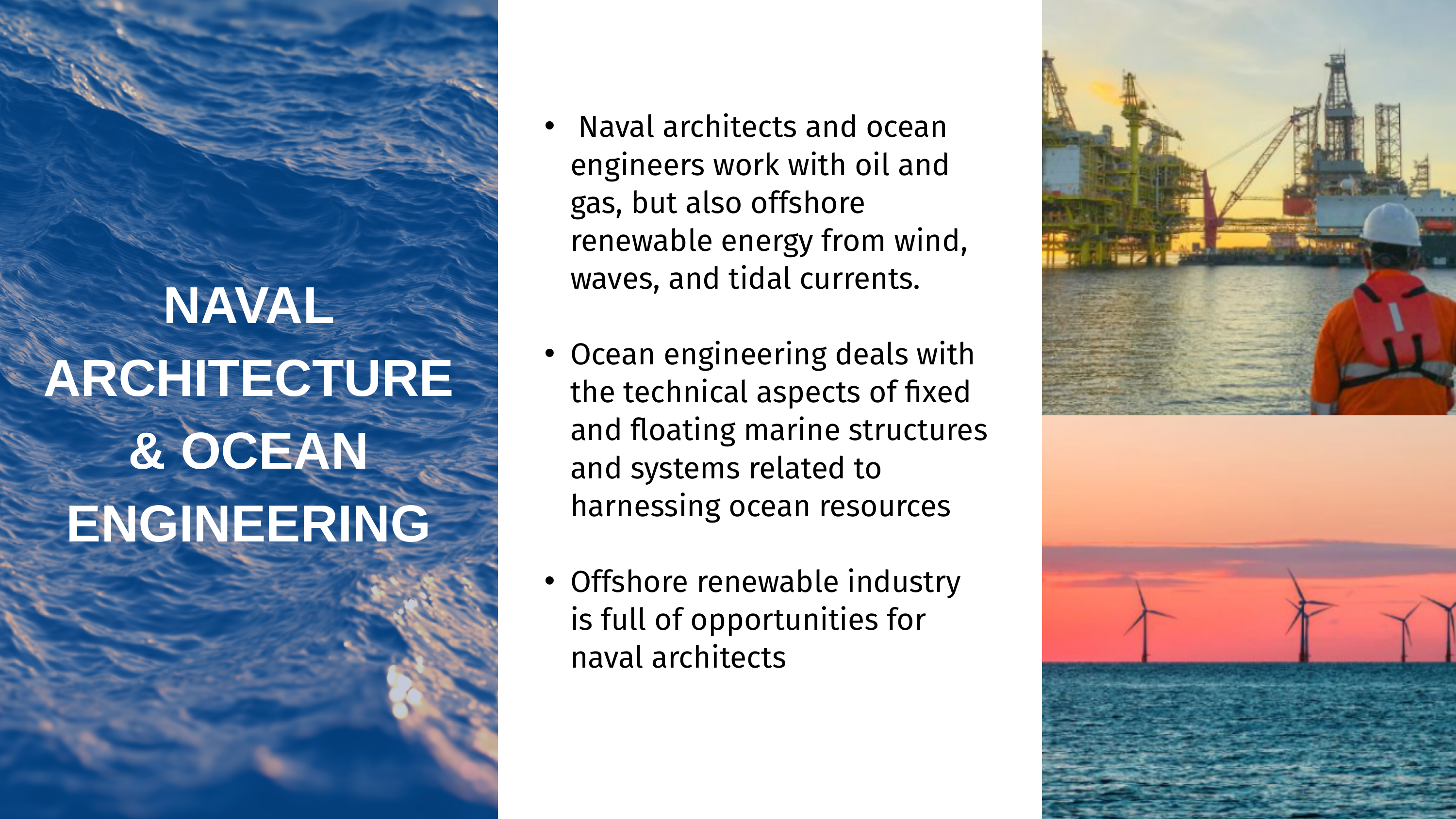

Naval architects and ocean engineers work with oil and gas, but also offshore renewable energy from wind, waves, and tidal currents.​

Ocean engineering deals with the technical aspects of fixed and floating marine structures and systems related to harnessing ocean resources​

Offshore renewable industry is full of opportunities for naval architects​
NAVAL ARCHITECTURE & OCEAN ENGINEERING​